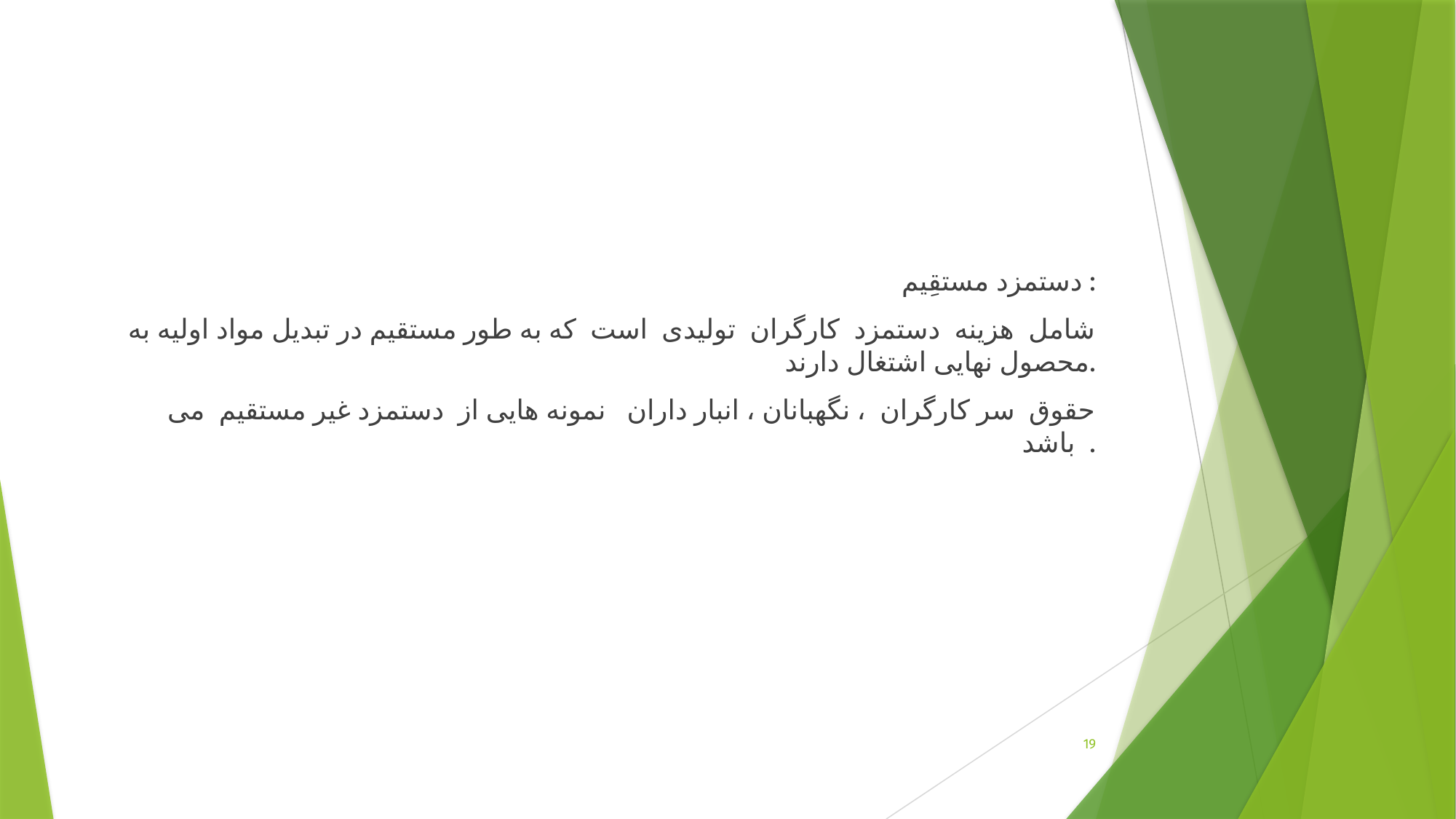

دستمزد مستقِيم :
شامل  هزينه  دستمزد  کارگران  توليدی  است  که به طور مستقيم در تبديل مواد اوليه به محصول نهايی اشتغال دارند.
حقوق  سر کارگران  ، نگهبانان ، انبار داران   نمونه هايی از  دستمزد غير مستقيم  می باشد  .
19